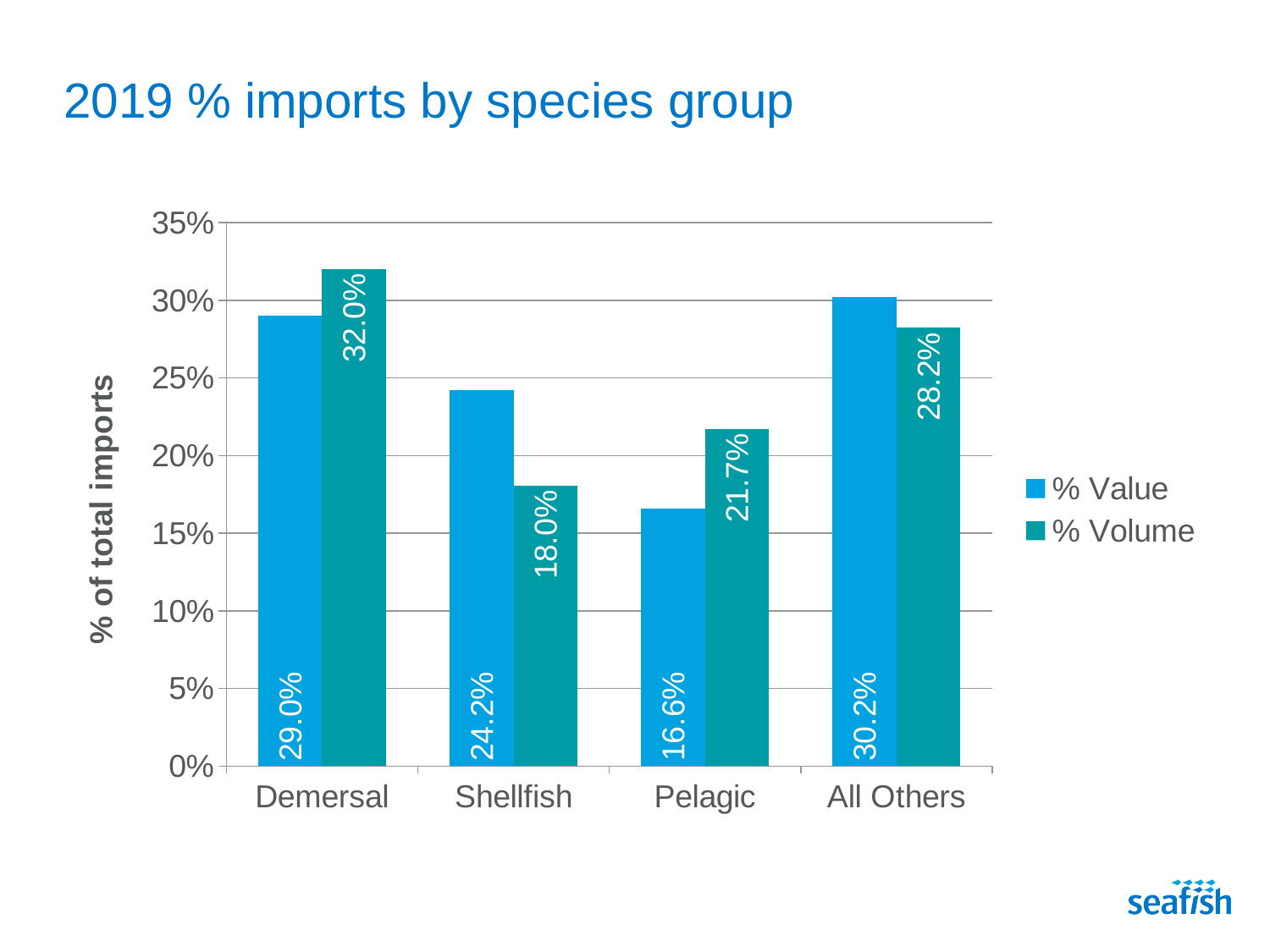

# 2019 % imports by species group

### Chart

| Category | % Value | % Volume |
|---|---|---|
| Demersal | 0.29011834680916454 | 0.3201043092419849 |
| Shellfish | 0.2423697237966251 | 0.18048106570993105 |
| Pelagic | 0.1656548073996985 | 0.2171201878346133 |
| All Others | 0.30185712199451187 | 0.28229443721347075 |